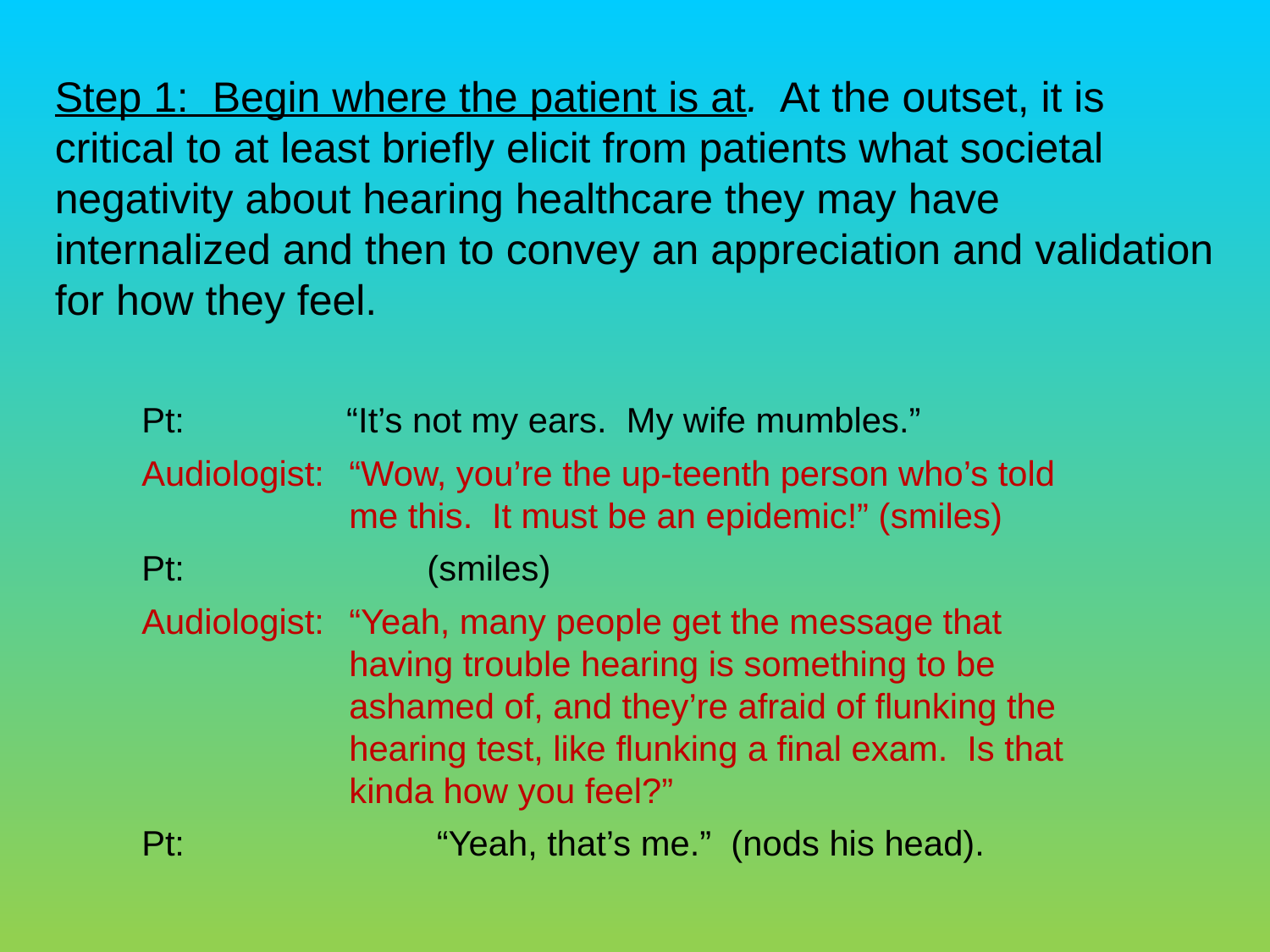

Step 1:  Begin where the patient is at.  At the outset, it is critical to at least briefly elicit from patients what societal negativity about hearing healthcare they may have internalized and then to convey an appreciation and validation for how they feel.
Pt: 	        “It’s not my ears.  My wife mumbles.”
Audiologist: 	“Wow, you’re the up-teenth person who’s told me this.  It must be an epidemic!” (smiles)
Pt:	        (smiles)
Audiologist:	“Yeah, many people get the message that having trouble hearing is something to be ashamed of, and they’re afraid of flunking the hearing test, like flunking a final exam.  Is that kinda how you feel?”
Pt:	         “Yeah, that’s me.”  (nods his head).